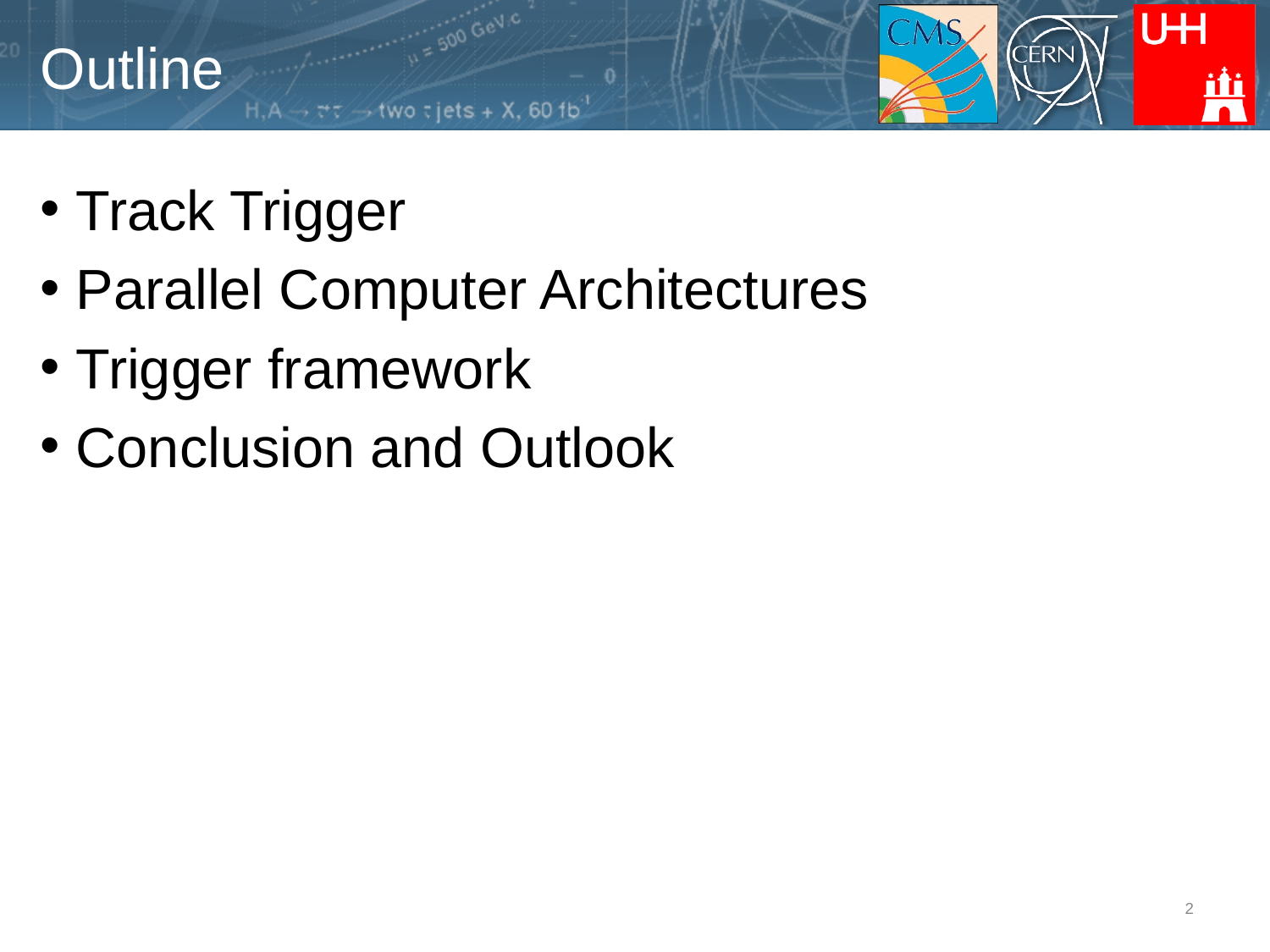

# Outline
Track Trigger
Parallel Computer Architectures
Trigger framework
Conclusion and Outlook
2